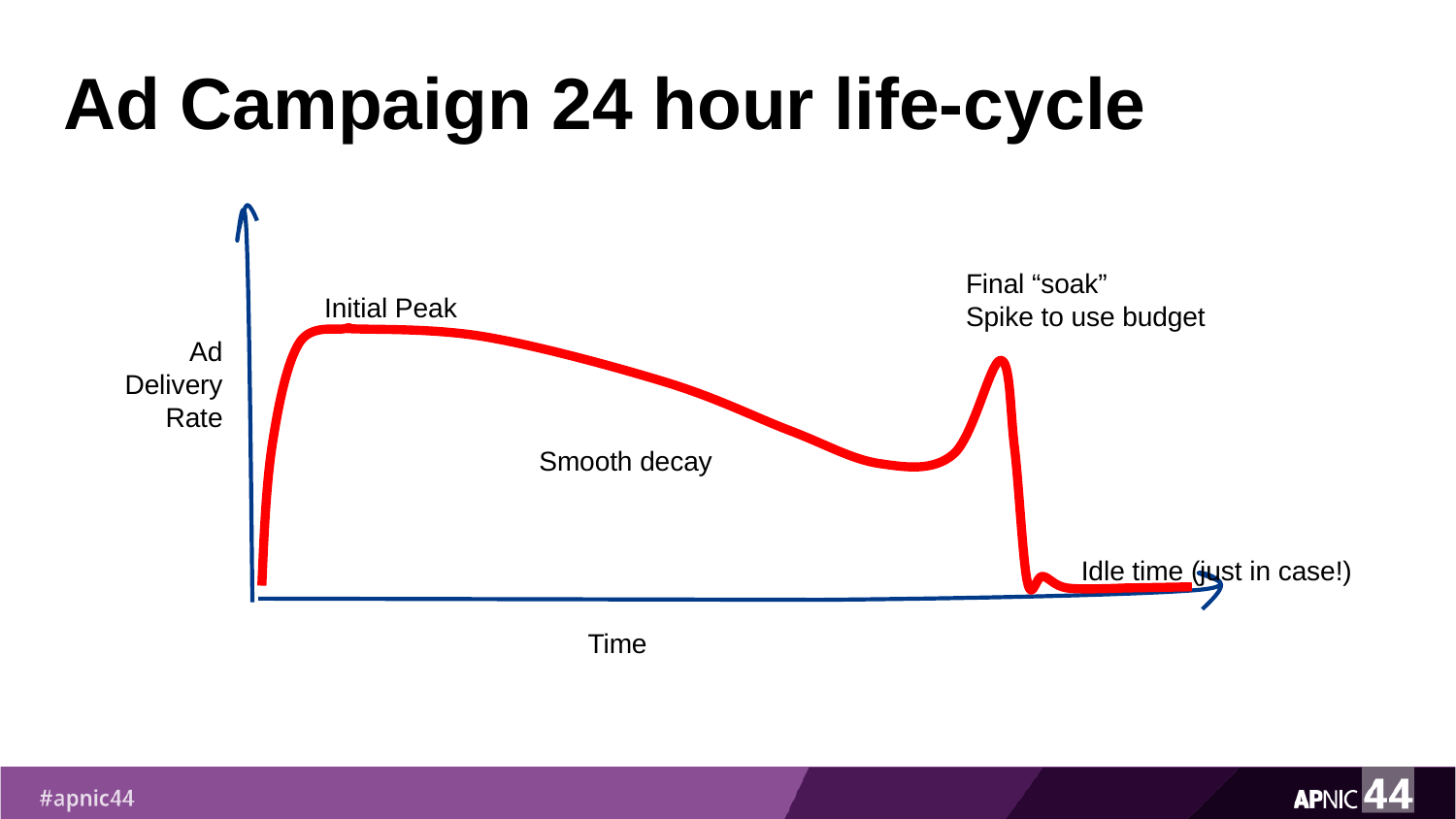

# Ad Campaign 24 hour life-cycle

Final “soak”
Spike to use budget
Initial Peak
Ad Delivery Rate

Smooth decay
Idle time (just in case!)

Time